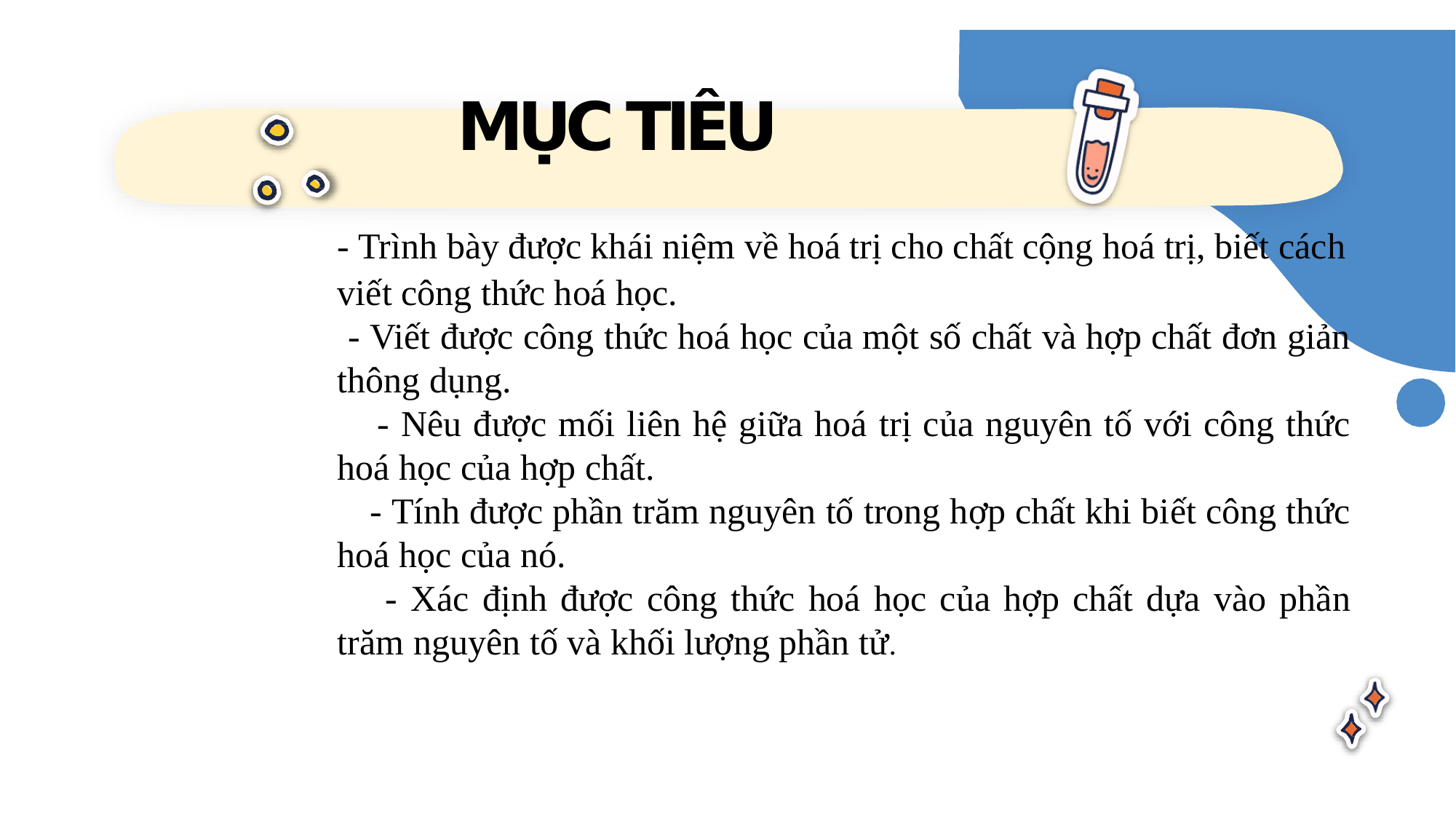

# MỤC TIÊU
- Trình bày được khái niệm về hoá trị cho chất cộng hoá trị, biết cách viết công thức hoá học.
   - Viết được công thức hoá học của một số chất và hợp chất đơn giản thông dụng.
        - Nêu được mối liên hệ giữa hoá trị của nguyên tố với công thức hoá học của hợp chất.
         - Tính được phần trăm nguyên tố trong hợp chất khi biết công thức hoá học của nó.
     - Xác định được công thức hoá học của hợp chất dựa vào phần trăm nguyên tố và khối lượng phần tử.